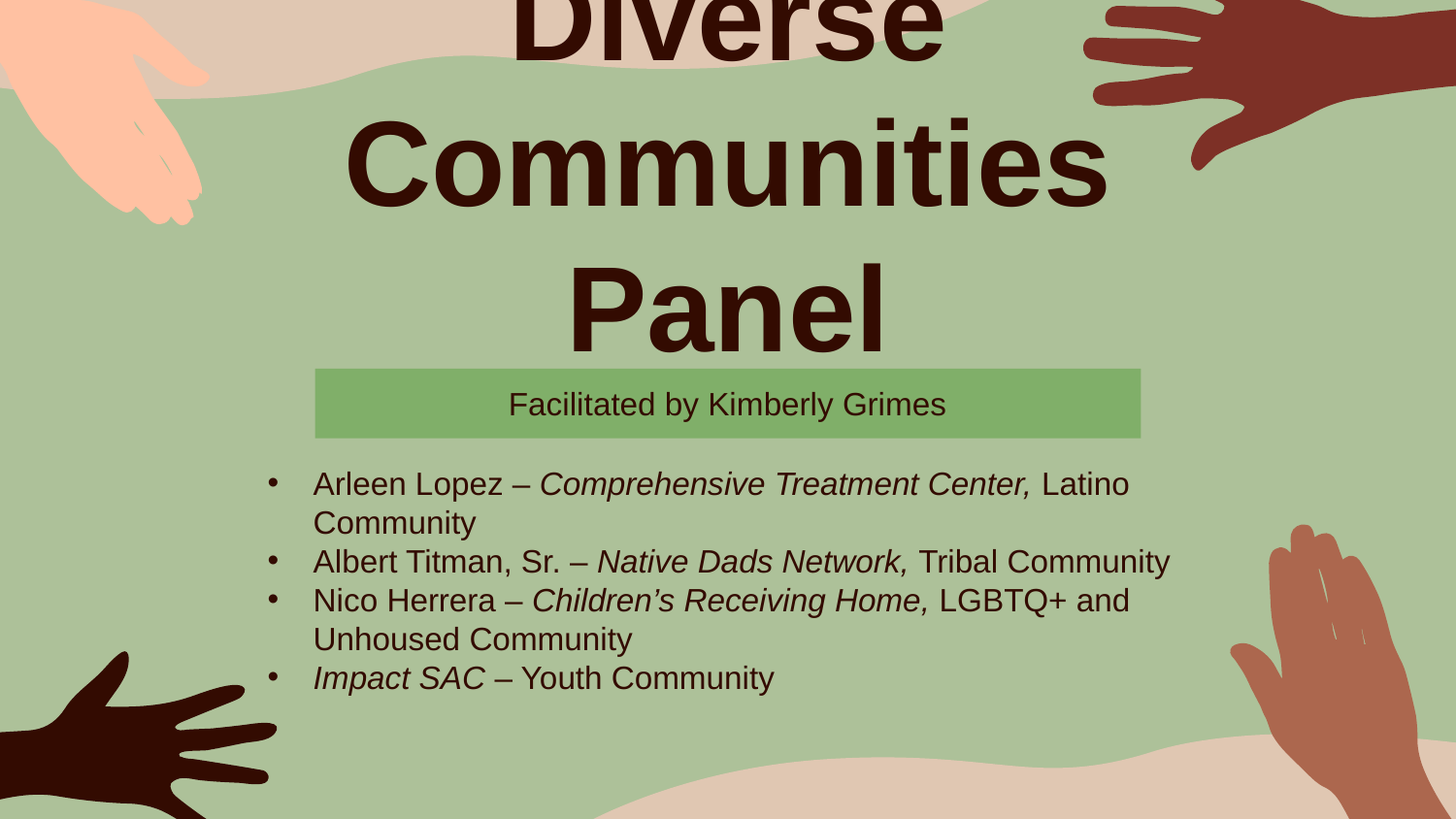

# Reaching Diverse Communities Panel
Facilitated by Kimberly Grimes
Arleen Lopez – Comprehensive Treatment Center, Latino Community
Albert Titman, Sr. – Native Dads Network, Tribal Community
Nico Herrera – Children’s Receiving Home, LGBTQ+ and Unhoused Community
Impact SAC – Youth Community